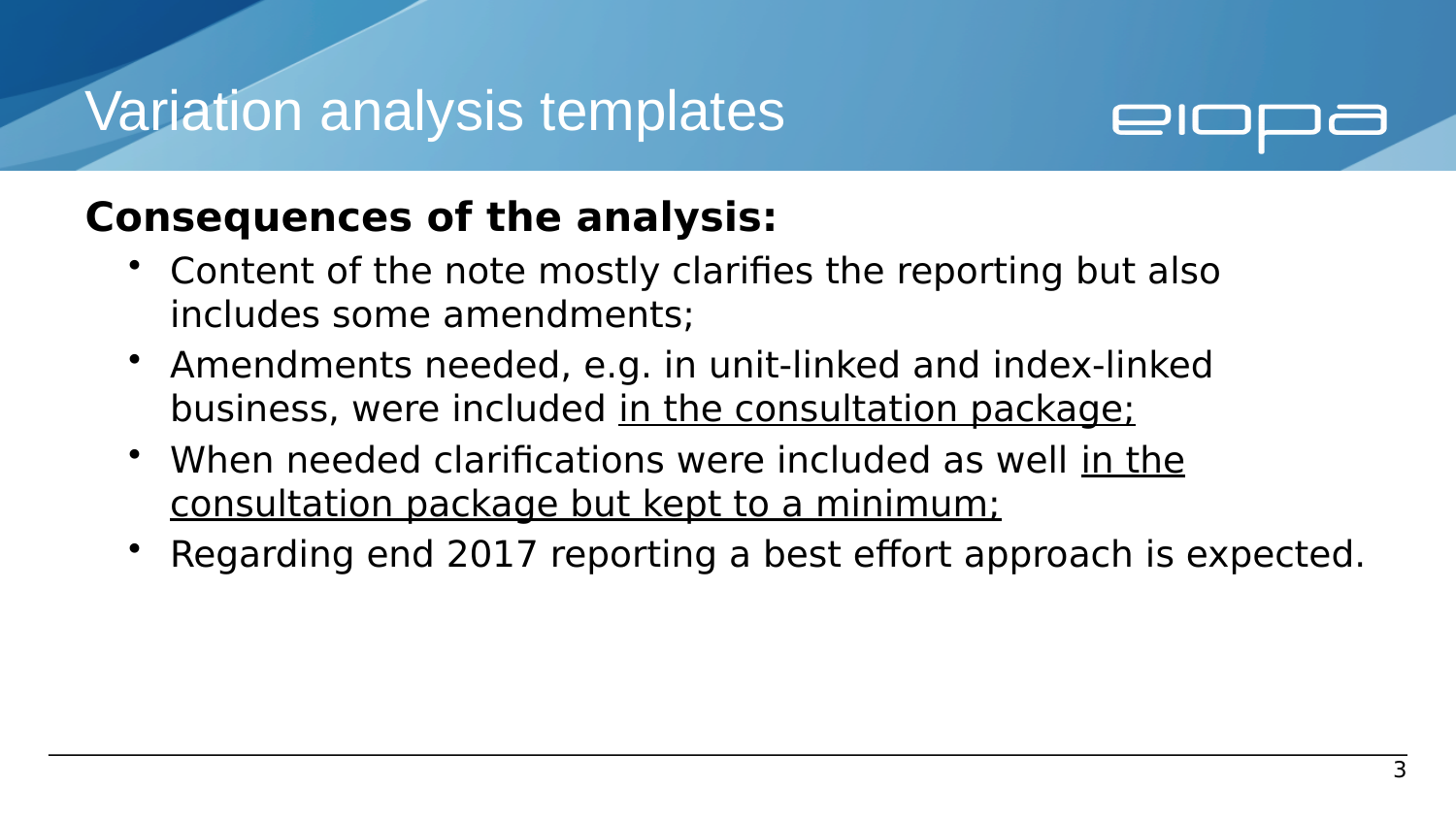

# Variation analysis templates
Consequences of the analysis:
Content of the note mostly clarifies the reporting but also includes some amendments;
Amendments needed, e.g. in unit-linked and index-linked business, were included in the consultation package;
When needed clarifications were included as well in the consultation package but kept to a minimum;
Regarding end 2017 reporting a best effort approach is expected.